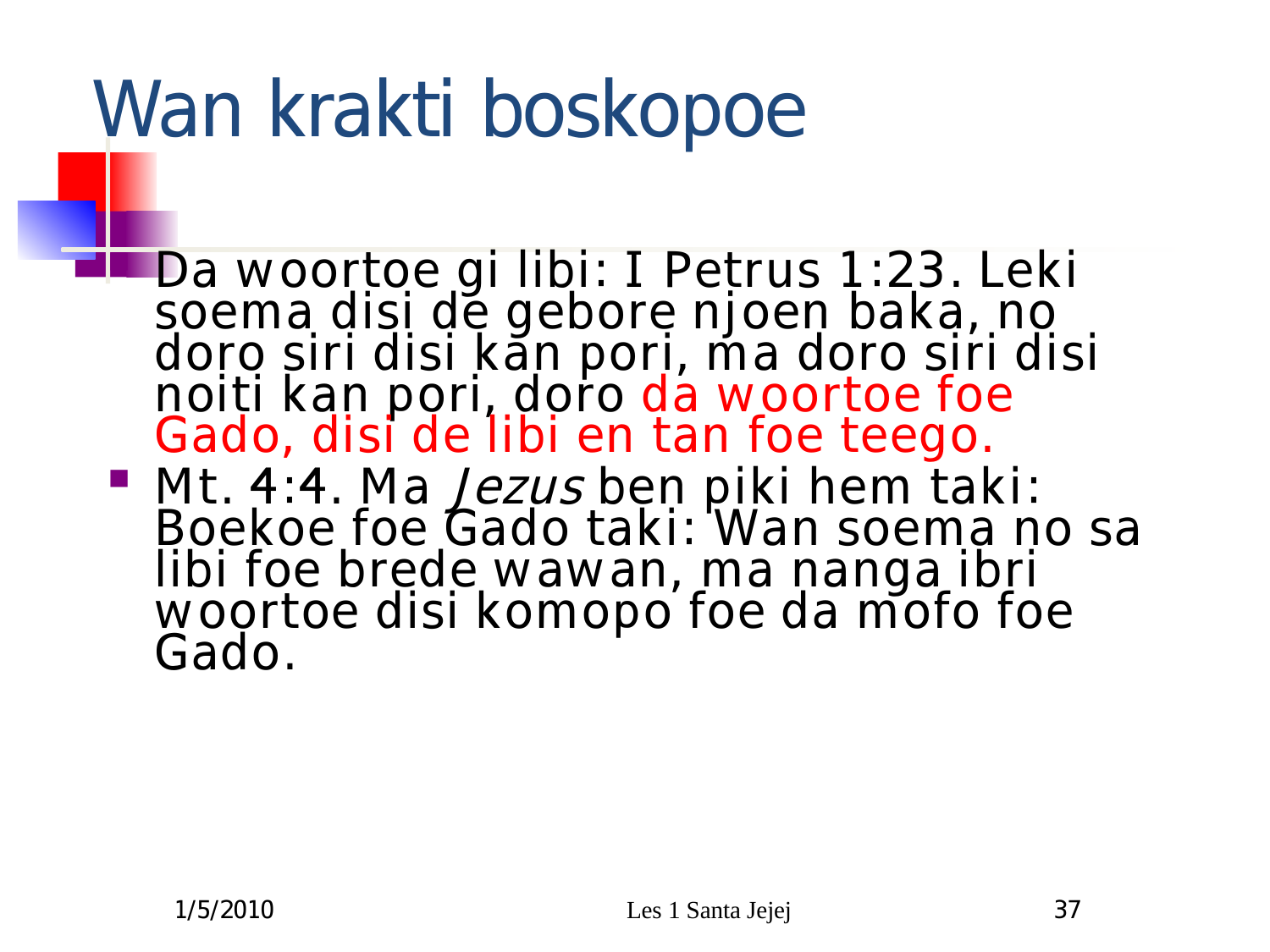

# Wan krakti boskopoe
Da woortoe gi libi: I Petrus 1:23. Leki soema disi de gebore njoen baka, no doro siri disi kan pori, ma doro siri disi noiti kan pori, doro da woortoe foe Gado, disi de libi en tan foe teego.
Mt. 4:4. Ma Jezus ben piki hem taki: Boekoe foe Gado taki: Wan soema no sa libi foe brede wawan, ma nanga ibri woortoe disi komopo foe da mofo foe Gado.
1/5/2010
Les 1 Santa Jejej
37